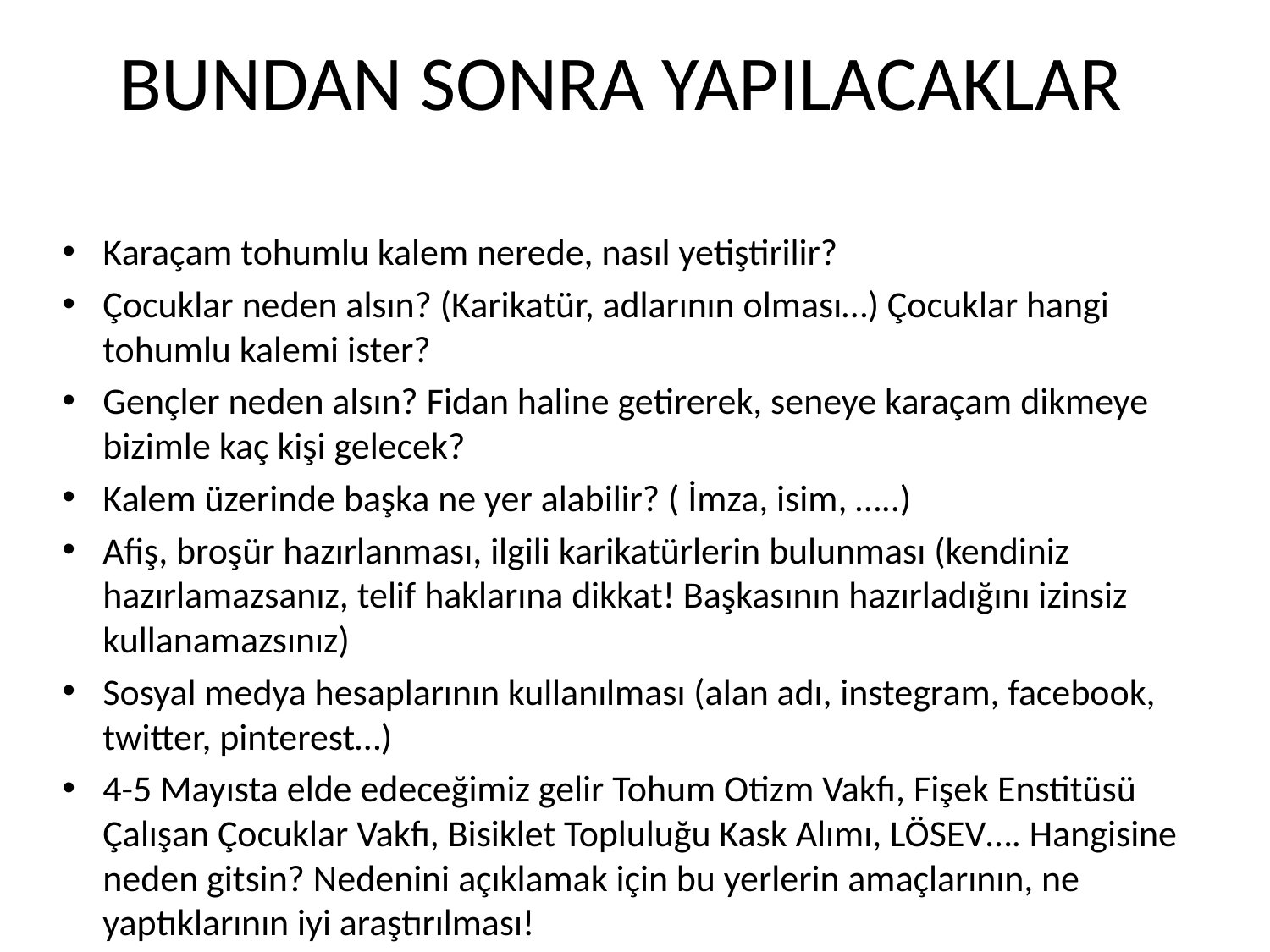

# BUNDAN SONRA YAPILACAKLAR
Karaçam tohumlu kalem nerede, nasıl yetiştirilir?
Çocuklar neden alsın? (Karikatür, adlarının olması…) Çocuklar hangi tohumlu kalemi ister?
Gençler neden alsın? Fidan haline getirerek, seneye karaçam dikmeye bizimle kaç kişi gelecek?
Kalem üzerinde başka ne yer alabilir? ( İmza, isim, …..)
Afiş, broşür hazırlanması, ilgili karikatürlerin bulunması (kendiniz hazırlamazsanız, telif haklarına dikkat! Başkasının hazırladığını izinsiz kullanamazsınız)
Sosyal medya hesaplarının kullanılması (alan adı, instegram, facebook, twitter, pinterest…)
4-5 Mayısta elde edeceğimiz gelir Tohum Otizm Vakfı, Fişek Enstitüsü Çalışan Çocuklar Vakfı, Bisiklet Topluluğu Kask Alımı, LÖSEV…. Hangisine neden gitsin? Nedenini açıklamak için bu yerlerin amaçlarının, ne yaptıklarının iyi araştırılması!